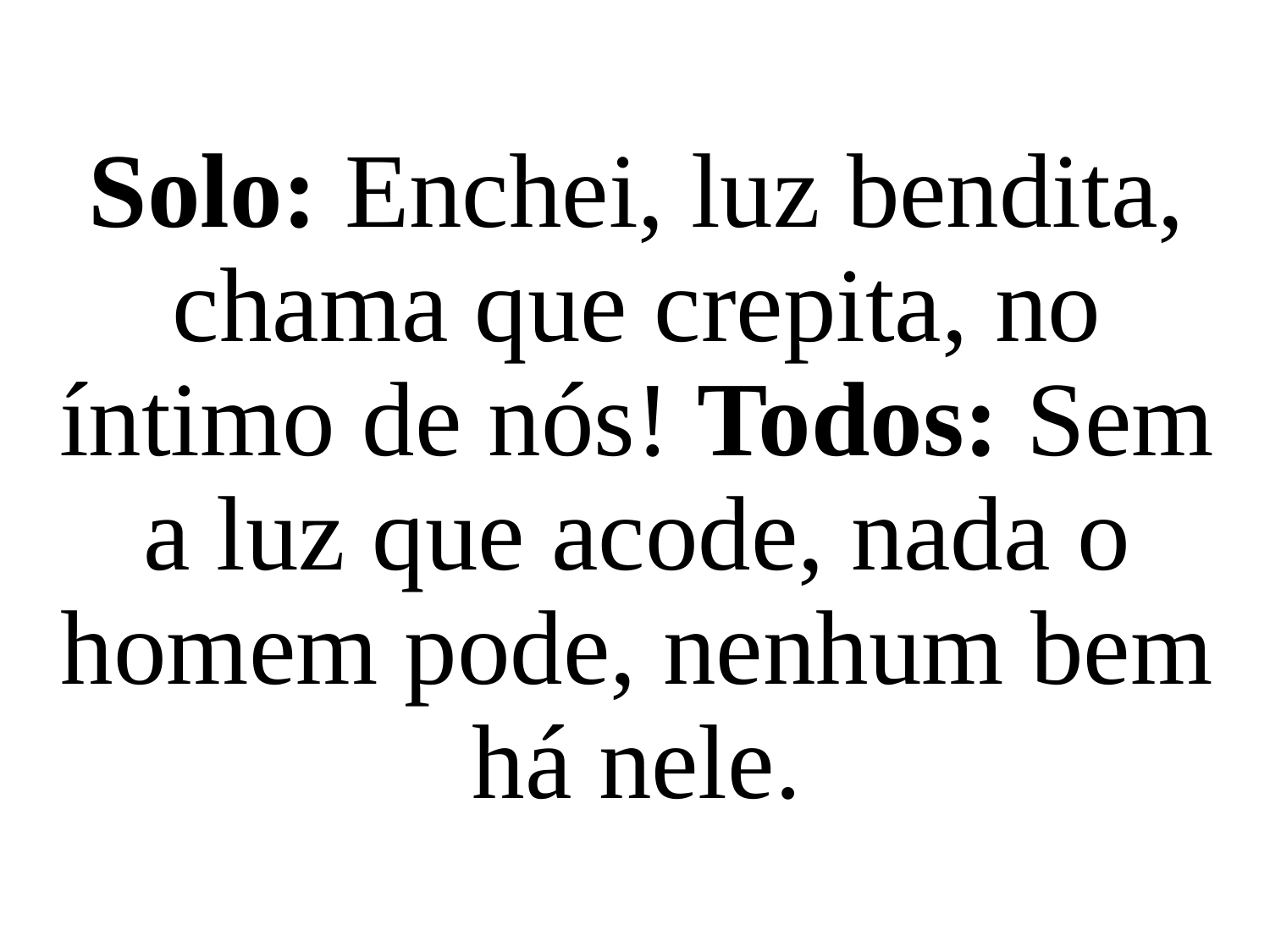

Solo: Enchei, luz bendita, chama que crepita, no íntimo de nós! Todos: Sem a luz que acode, nada o homem pode, nenhum bem há nele.